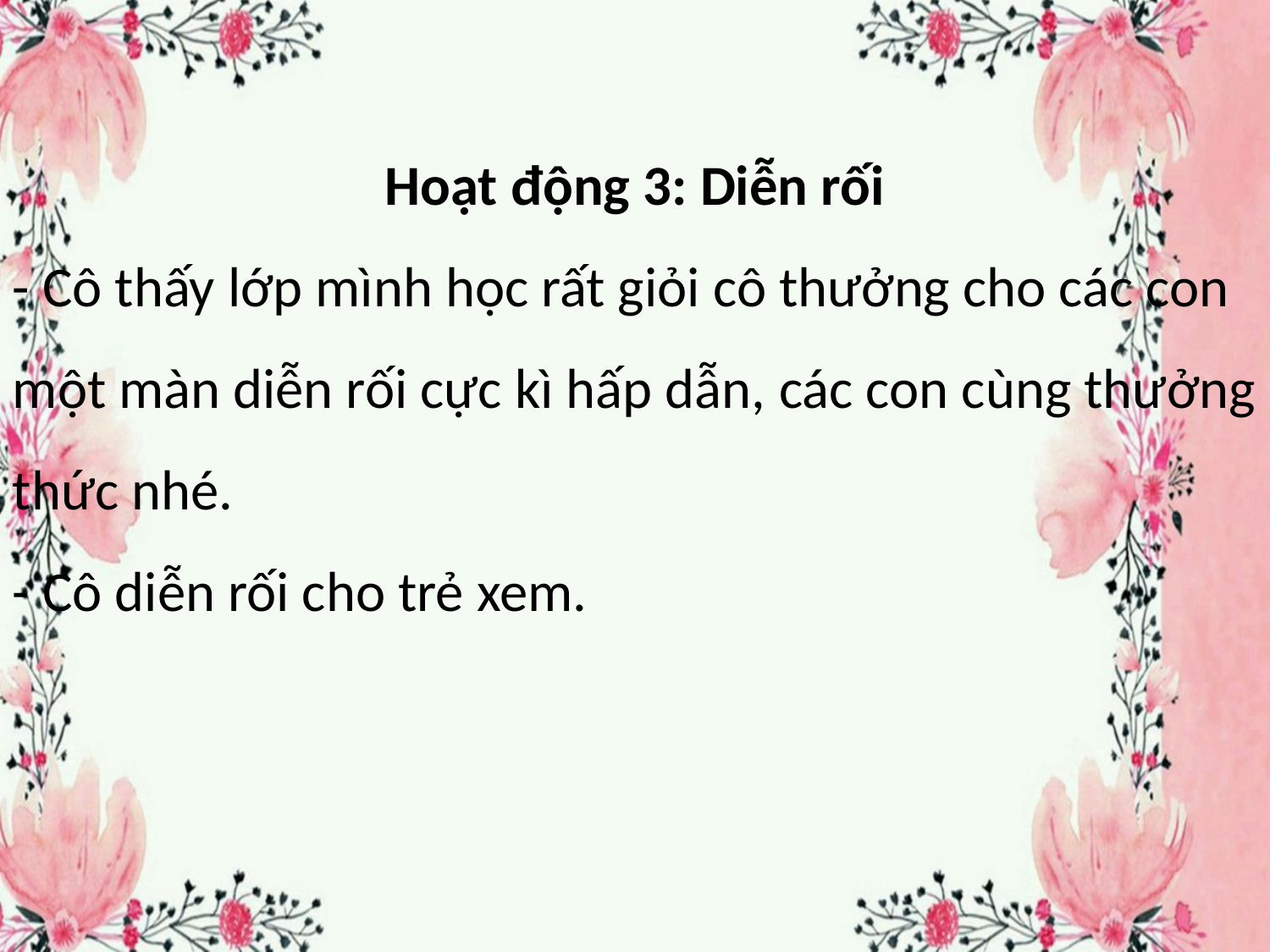

Hoạt động 3: Diễn rối
- Cô thấy lớp mình học rất giỏi cô thưởng cho các con một màn diễn rối cực kì hấp dẫn, các con cùng thưởng thức nhé.
- Cô diễn rối cho trẻ xem.